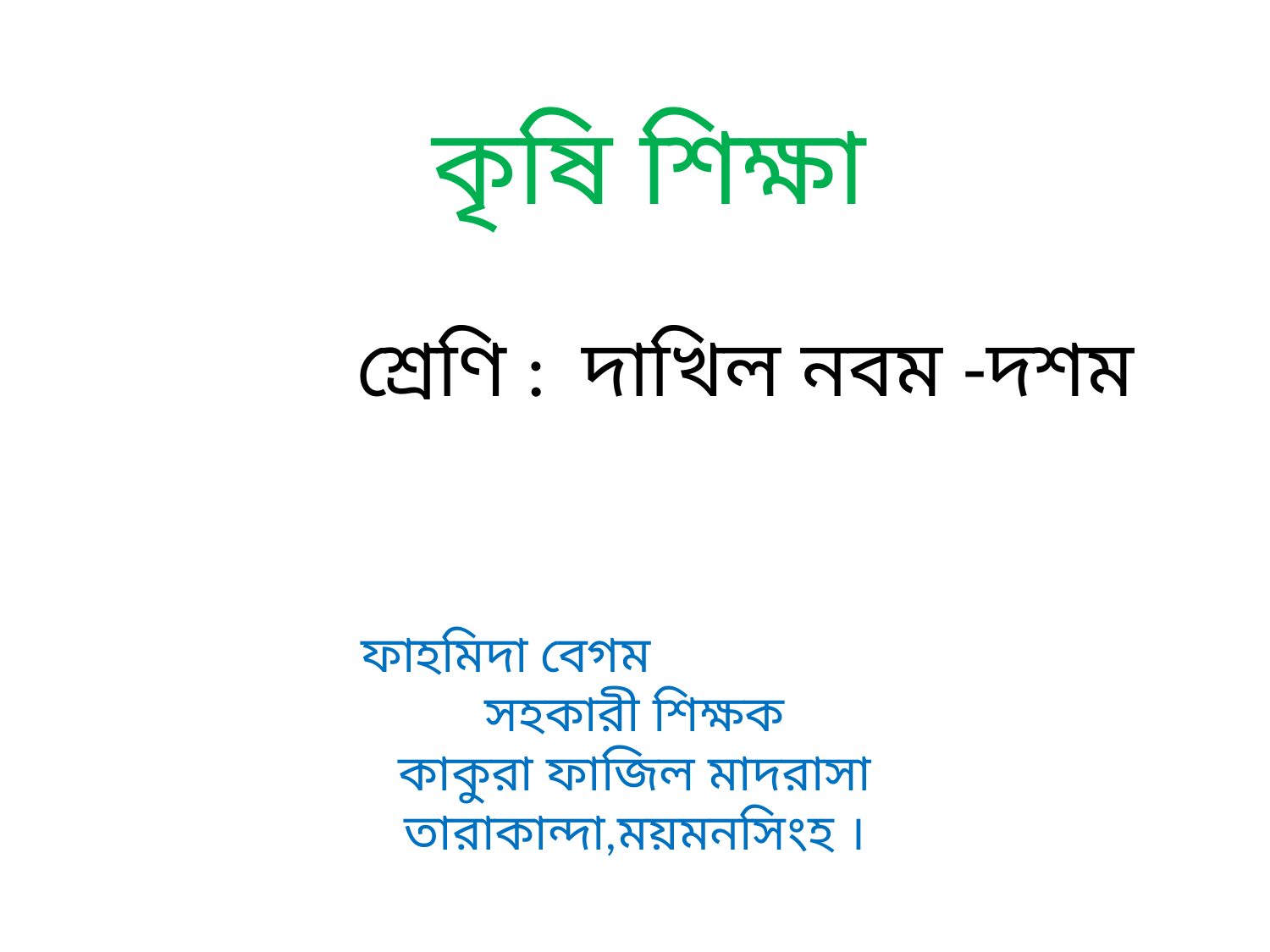

# কৃষি শিক্ষা শ্রেণি :  দাখিল নবম -দশম ফাহমিদা বেগম সহকারী শিক্ষক কাকুরা ফাজিল মাদরাসা তারাকান্দা,ময়মনসিংহ ।